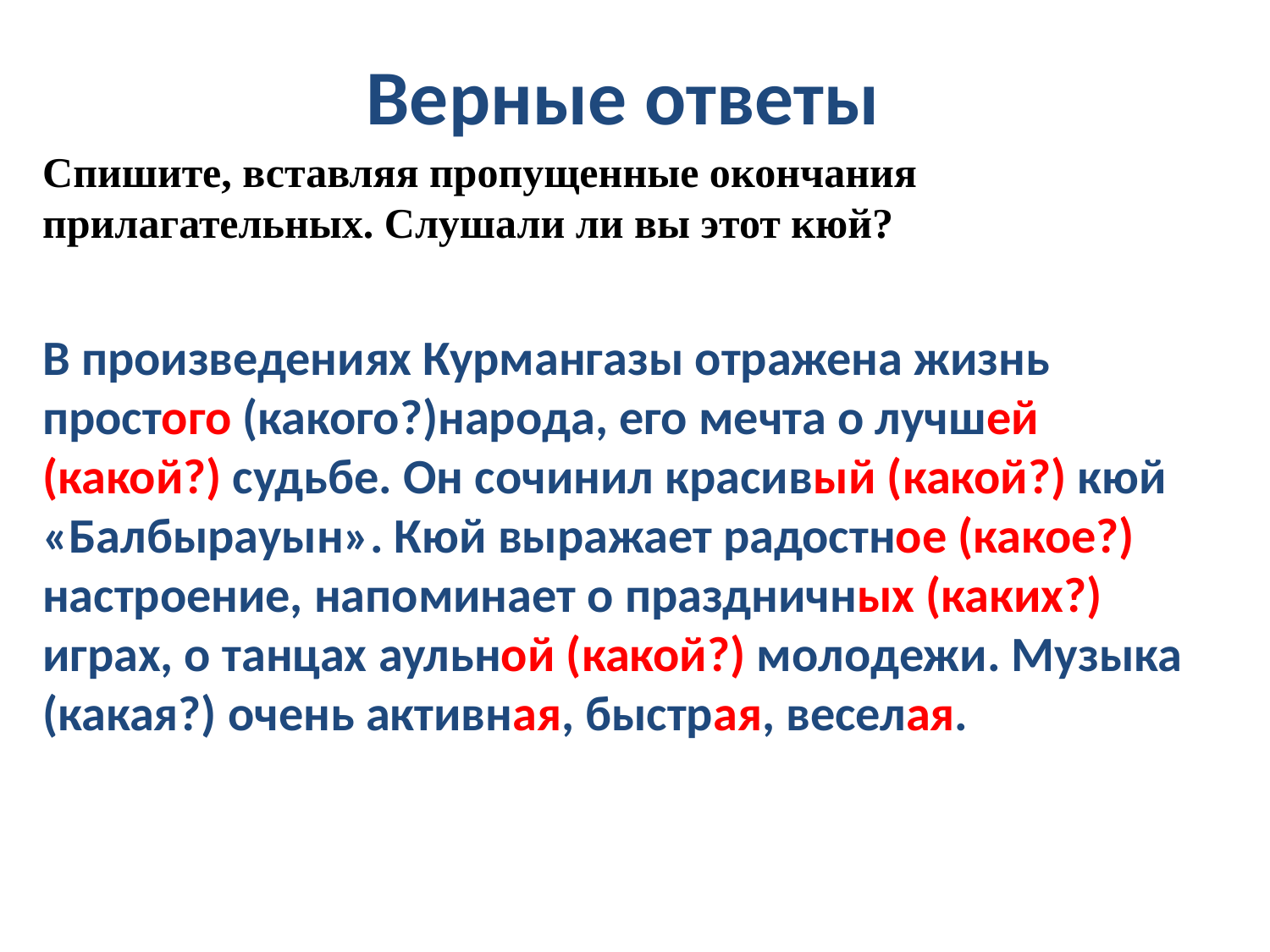

# Верные ответы
Спишите, вставляя пропущенные окончания прилагательных. Слушали ли вы этот кюй?

В произведениях Курмангазы отражена жизнь простого (какого?)народа, его мечта о лучшей (какой?) судьбе. Он сочинил красивый (какой?) кюй «Балбырауын». Кюй выражает радостное (какое?) настроение, напоминает о праздничных (каких?) играх, о танцах аульной (какой?) молодежи. Музыка (какая?) очень активная, быстрая, веселая.